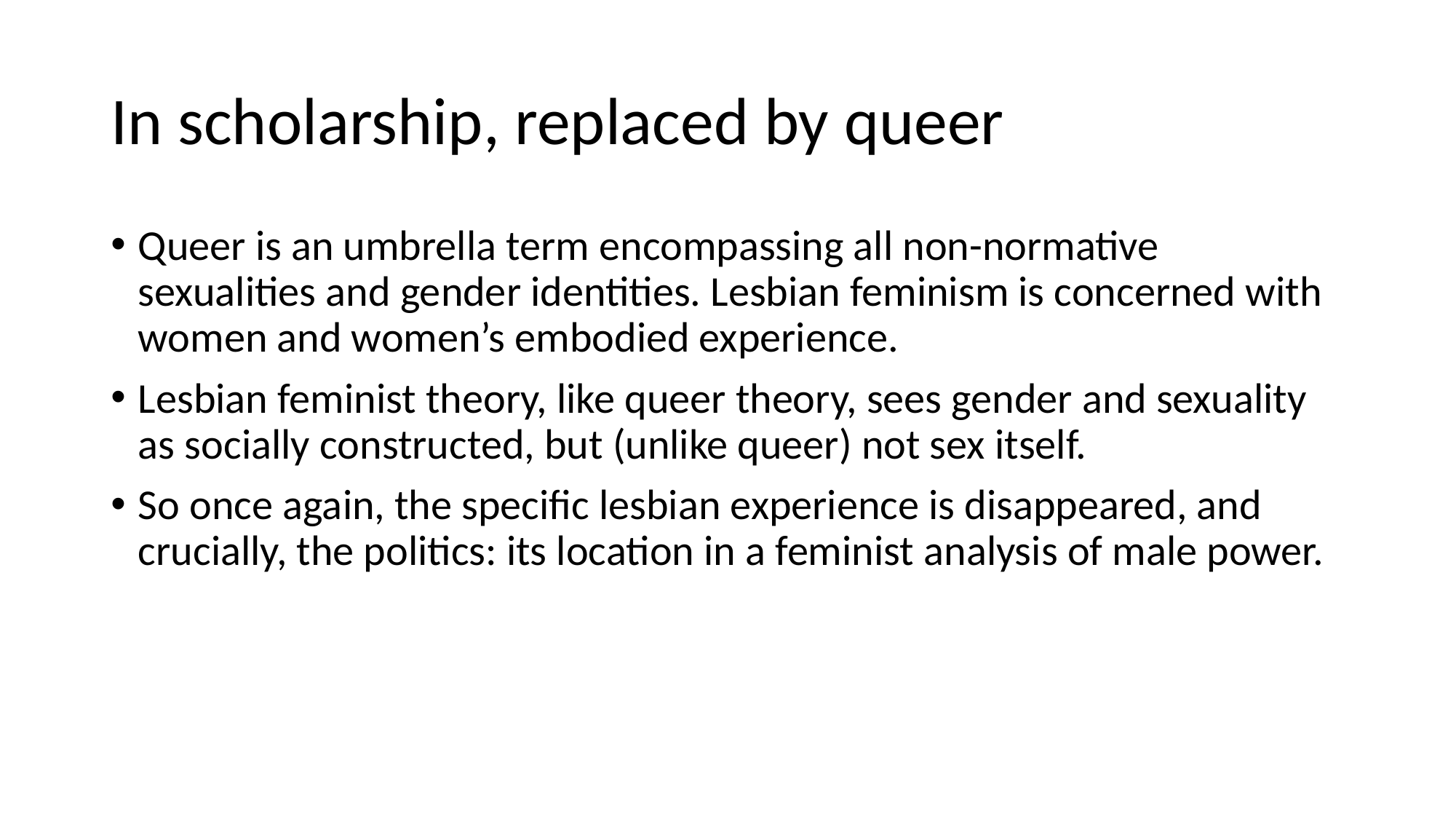

# In scholarship, replaced by queer
Queer is an umbrella term encompassing all non-normative sexualities and gender identities. Lesbian feminism is concerned with women and women’s embodied experience.
Lesbian feminist theory, like queer theory, sees gender and sexuality as socially constructed, but (unlike queer) not sex itself.
So once again, the specific lesbian experience is disappeared, and crucially, the politics: its location in a feminist analysis of male power.